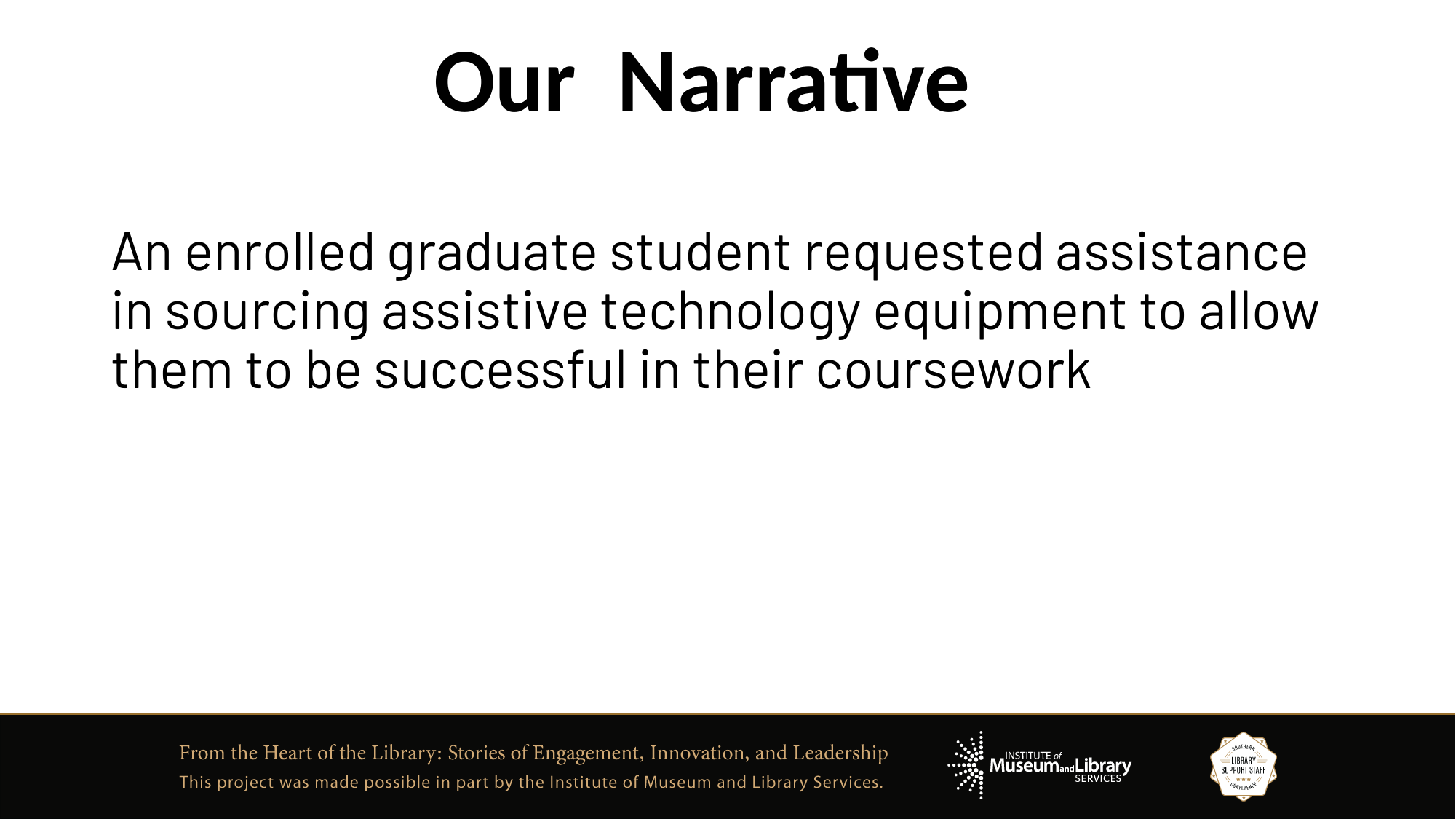

# Our  Narrative
An enrolled graduate student requested assistance in sourcing assistive technology equipment to allow them to be successful in their coursework